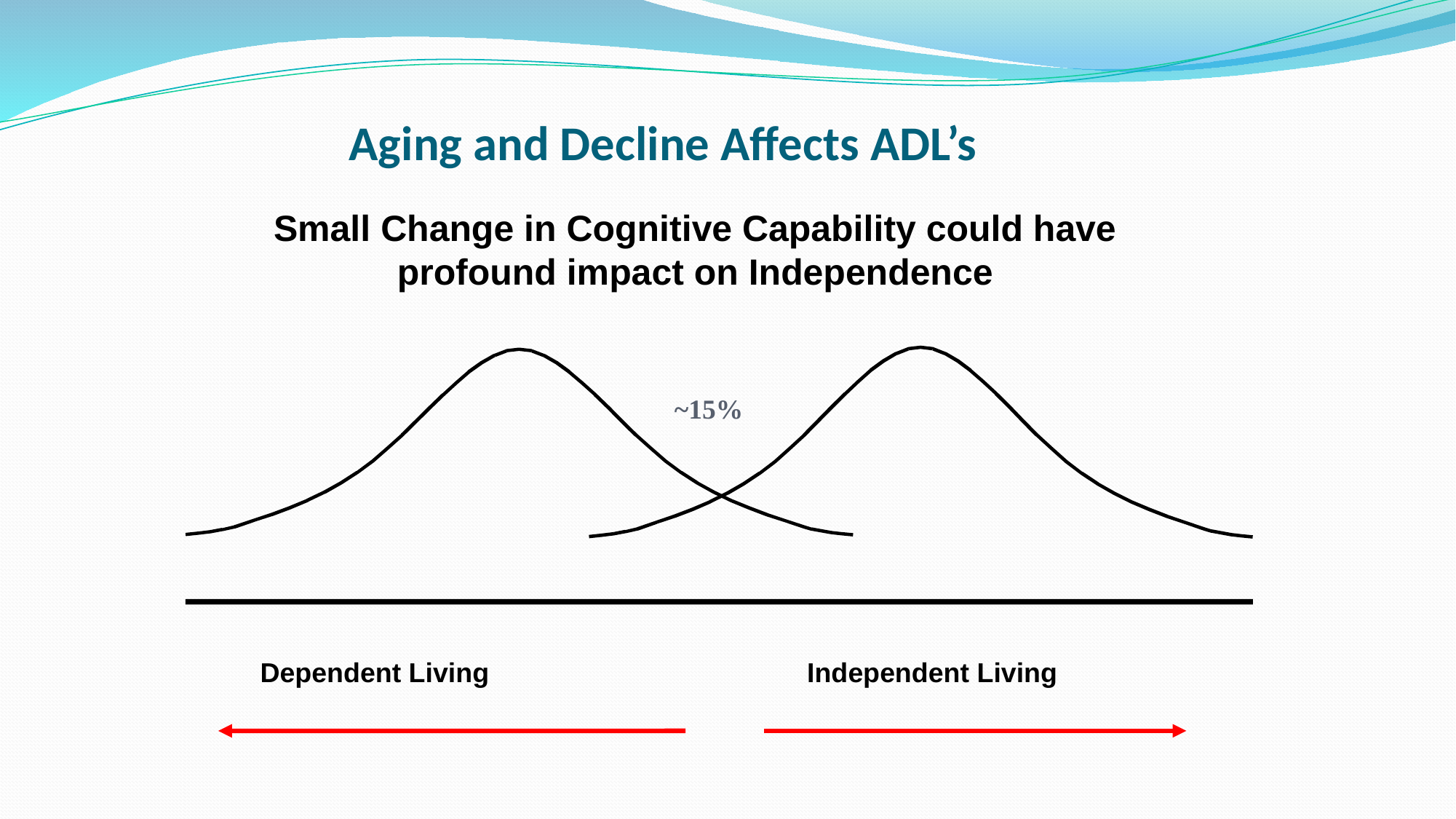

# Aging and Decline Affects ADL’s
Small Change in Cognitive Capability could have profound impact on Independence

~15%

Dependent Living
Independent Living